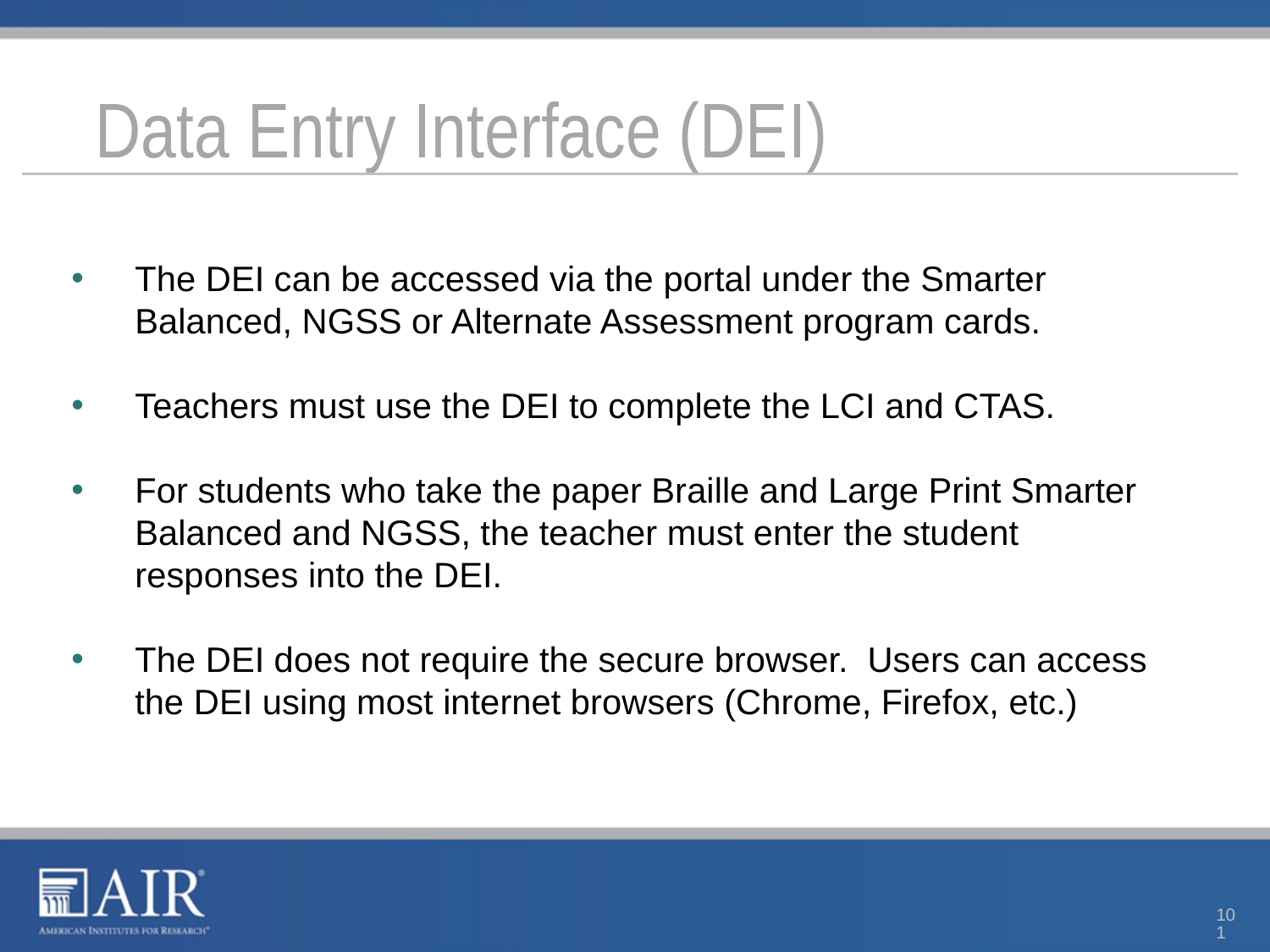

# Data Entry Interface (DEI)
The DEI can be accessed via the portal under the Smarter Balanced, NGSS or Alternate Assessment program cards.

Teachers must use the DEI to complete the LCI and CTAS.

For students who take the paper Braille and Large Print Smarter Balanced and NGSS, the teacher must enter the student responses into the DEI.

The DEI does not require the secure browser.  Users can access the DEI using most internet browsers (Chrome, Firefox, etc.)
101